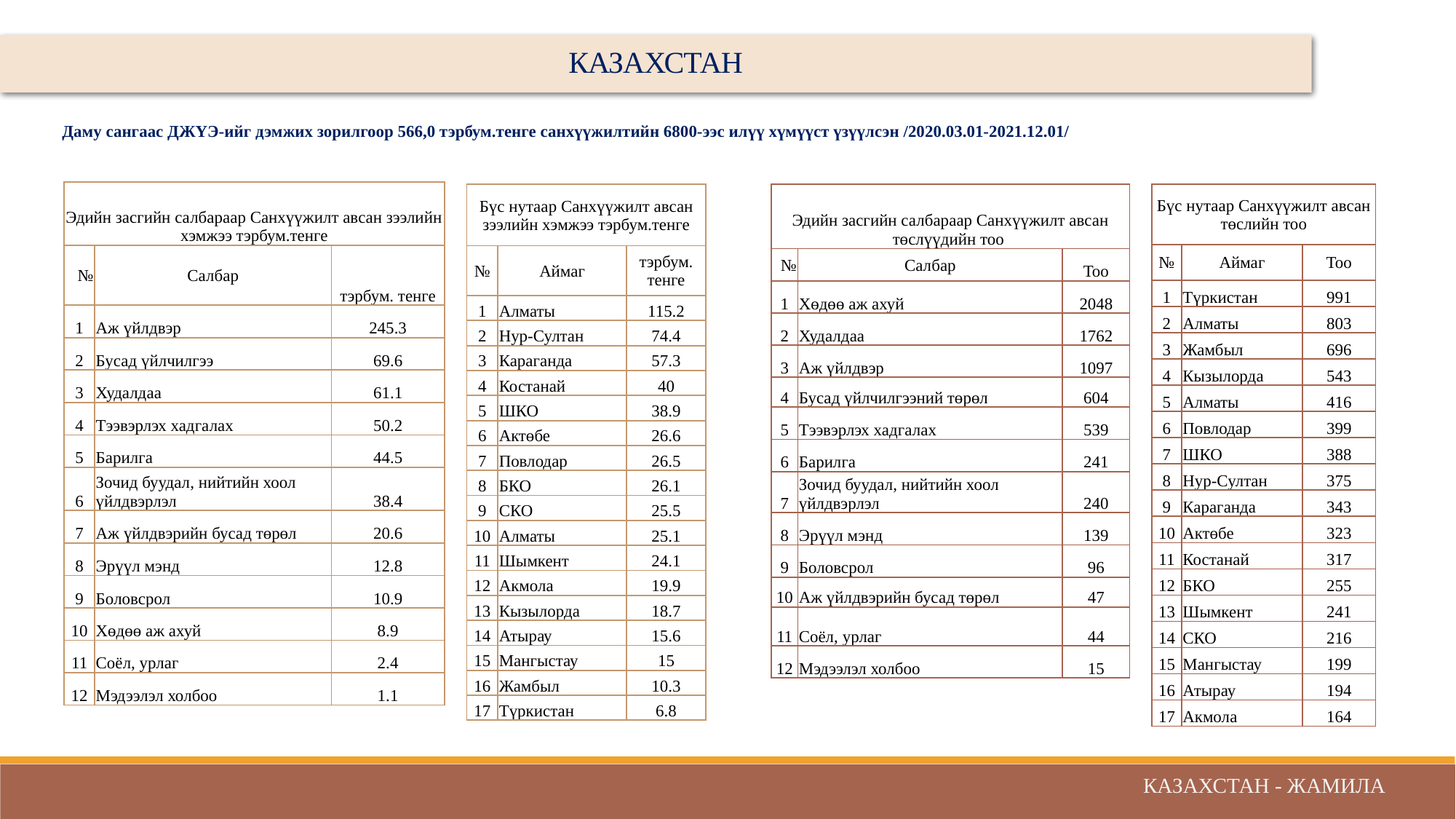

КАЗАХСТАН
Даму сангаас ДЖҮЭ-ийг дэмжих зорилгоор 566,0 тэрбум.тенге санхүүжилтийн 6800-ээс илүү хүмүүст үзүүлсэн /2020.03.01-2021.12.01/
| Эдийн засгийн салбараар Санхүүжилт авсан зээлийн хэмжээ тэрбум.тенге | Эдийн засгийн салбараар Санхүүжилт авсан зээлийн хэмжээ тэрбум.тенге |  |
| --- | --- | --- |
| № | Салбар | тэрбум. тенге |
| 1 | Аж үйлдвэр | 245.3 |
| 2 | Бусад үйлчилгээ | 69.6 |
| 3 | Худалдаа | 61.1 |
| 4 | Тээвэрлэх хадгалах | 50.2 |
| 5 | Барилга | 44.5 |
| 6 | Зочид буудал, нийтийн хоол үйлдвэрлэл | 38.4 |
| 7 | Аж үйлдвэрийн бусад төрөл | 20.6 |
| 8 | Эрүүл мэнд | 12.8 |
| 9 | Боловсрол | 10.9 |
| 10 | Хөдөө аж ахуй | 8.9 |
| 11 | Соёл, урлаг | 2.4 |
| 12 | Мэдээлэл холбоо | 1.1 |
| Бүс нутаар Санхүүжилт авсан зээлийн хэмжээ тэрбум.тенге |  |  |
| --- | --- | --- |
| № | Аймаг | тэрбум. тенге |
| 1 | Алматы | 115.2 |
| 2 | Нур-Султан | 74.4 |
| 3 | Караганда | 57.3 |
| 4 | Костанай | 40 |
| 5 | ШКО | 38.9 |
| 6 | Актөбе | 26.6 |
| 7 | Повлодар | 26.5 |
| 8 | БКО | 26.1 |
| 9 | СКО | 25.5 |
| 10 | Алматы | 25.1 |
| 11 | Шымкент | 24.1 |
| 12 | Акмола | 19.9 |
| 13 | Кызылорда | 18.7 |
| 14 | Атырау | 15.6 |
| 15 | Мангыстау | 15 |
| 16 | Жамбыл | 10.3 |
| 17 | Түркистан | 6.8 |
| Эдийн засгийн салбараар Санхүүжилт авсан төслүүдийн тоо | Эдийн засгийн салбараар Санхүүжилт авсан төслүүдийн тоо |  |
| --- | --- | --- |
| № | Салбар | Тоо |
| 1 | Хөдөө аж ахуй | 2048 |
| 2 | Худалдаа | 1762 |
| 3 | Аж үйлдвэр | 1097 |
| 4 | Бусад үйлчилгээний төрөл | 604 |
| 5 | Тээвэрлэх хадгалах | 539 |
| 6 | Барилга | 241 |
| 7 | Зочид буудал, нийтийн хоол үйлдвэрлэл | 240 |
| 8 | Эрүүл мэнд | 139 |
| 9 | Боловсрол | 96 |
| 10 | Аж үйлдвэрийн бусад төрөл | 47 |
| 11 | Соёл, урлаг | 44 |
| 12 | Мэдээлэл холбоо | 15 |
| Бүс нутаар Санхүүжилт авсан төслийн тоо |  |  |
| --- | --- | --- |
| № | Аймаг | Тоо |
| 1 | Түркистан | 991 |
| 2 | Алматы | 803 |
| 3 | Жамбыл | 696 |
| 4 | Кызылорда | 543 |
| 5 | Алматы | 416 |
| 6 | Повлодар | 399 |
| 7 | ШКО | 388 |
| 8 | Нур-Султан | 375 |
| 9 | Караганда | 343 |
| 10 | Актөбе | 323 |
| 11 | Костанай | 317 |
| 12 | БКО | 255 |
| 13 | Шымкент | 241 |
| 14 | СКО | 216 |
| 15 | Мангыстау | 199 |
| 16 | Атырау | 194 |
| 17 | Акмола | 164 |
КАЗАХСТАН - ЖАМИЛА